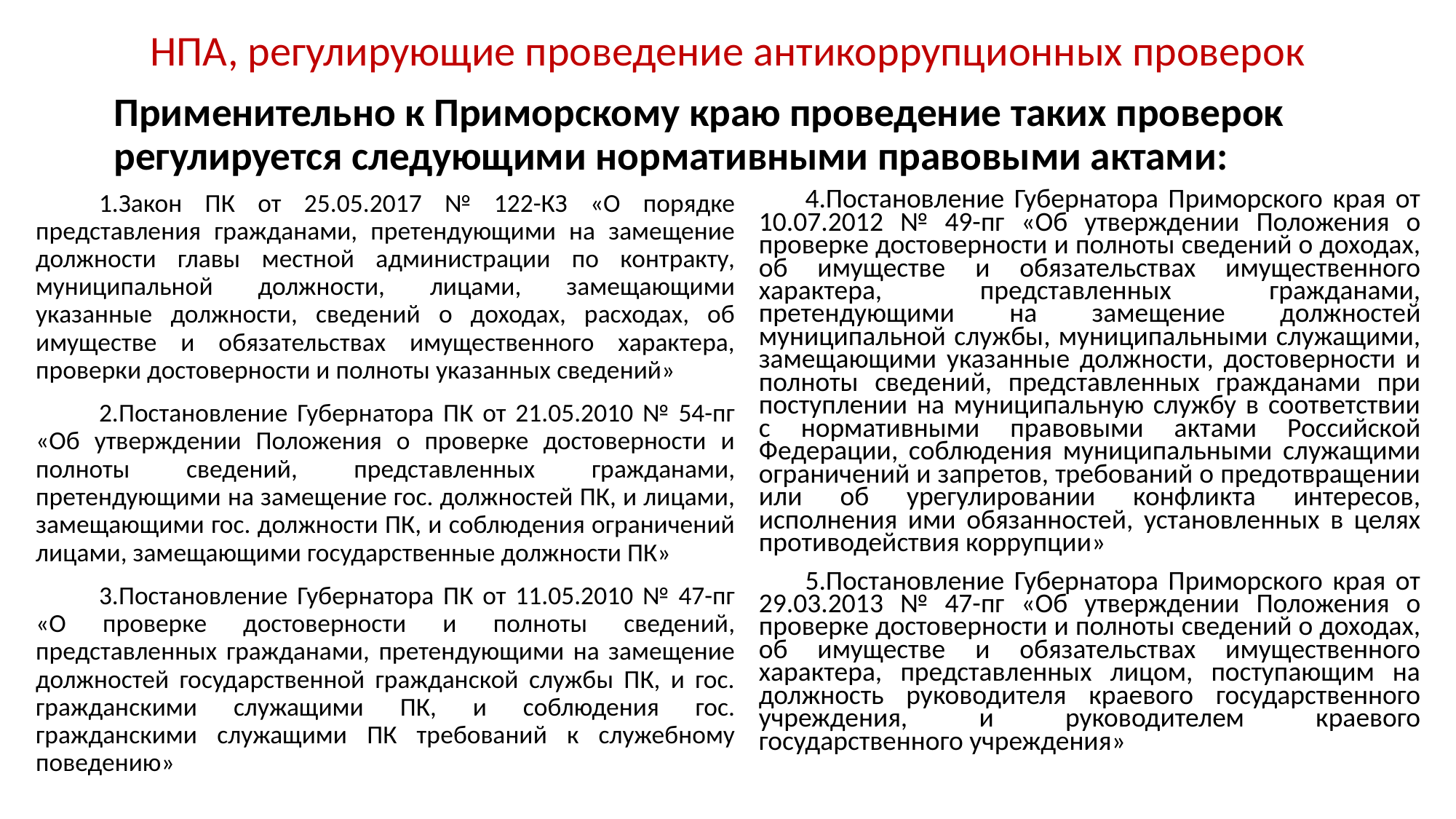

# НПА, регулирующие проведение антикоррупционных проверок
Применительно к Приморскому краю проведение таких проверок регулируется следующими нормативными правовыми актами:
Закон ПК от 25.05.2017 № 122-КЗ «О порядке представления гражданами, претендующими на замещение должности главы местной администрации по контракту, муниципальной должности, лицами, замещающими указанные должности, сведений о доходах, расходах, об имуществе и обязательствах имущественного характера, проверки достоверности и полноты указанных сведений»
Постановление Губернатора ПК от 21.05.2010 № 54-пг «Об утверждении Положения о проверке достоверности и полноты сведений, представленных гражданами, претендующими на замещение гос. должностей ПК, и лицами, замещающими гос. должности ПК, и соблюдения ограничений лицами, замещающими государственные должности ПК»
Постановление Губернатора ПК от 11.05.2010 № 47-пг «О проверке достоверности и полноты сведений, представленных гражданами, претендующими на замещение должностей государственной гражданской службы ПК, и гос. гражданскими служащими ПК, и соблюдения гос. гражданскими служащими ПК требований к служебному поведению»
Постановление Губернатора Приморского края от 10.07.2012 № 49-пг «Об утверждении Положения о проверке достоверности и полноты сведений о доходах, об имуществе и обязательствах имущественного характера, представленных гражданами, претендующими на замещение должностей муниципальной службы, муниципальными служащими, замещающими указанные должности, достоверности и полноты сведений, представленных гражданами при поступлении на муниципальную службу в соответствии с нормативными правовыми актами Российской Федерации, соблюдения муниципальными служащими ограничений и запретов, требований о предотвращении или об урегулировании конфликта интересов, исполнения ими обязанностей, установленных в целях противодействия коррупции»
Постановление Губернатора Приморского края от 29.03.2013 № 47-пг «Об утверждении Положения о проверке достоверности и полноты сведений о доходах, об имуществе и обязательствах имущественного характера, представленных лицом, поступающим на должность руководителя краевого государственного учреждения, и руководителем краевого государственного учреждения»